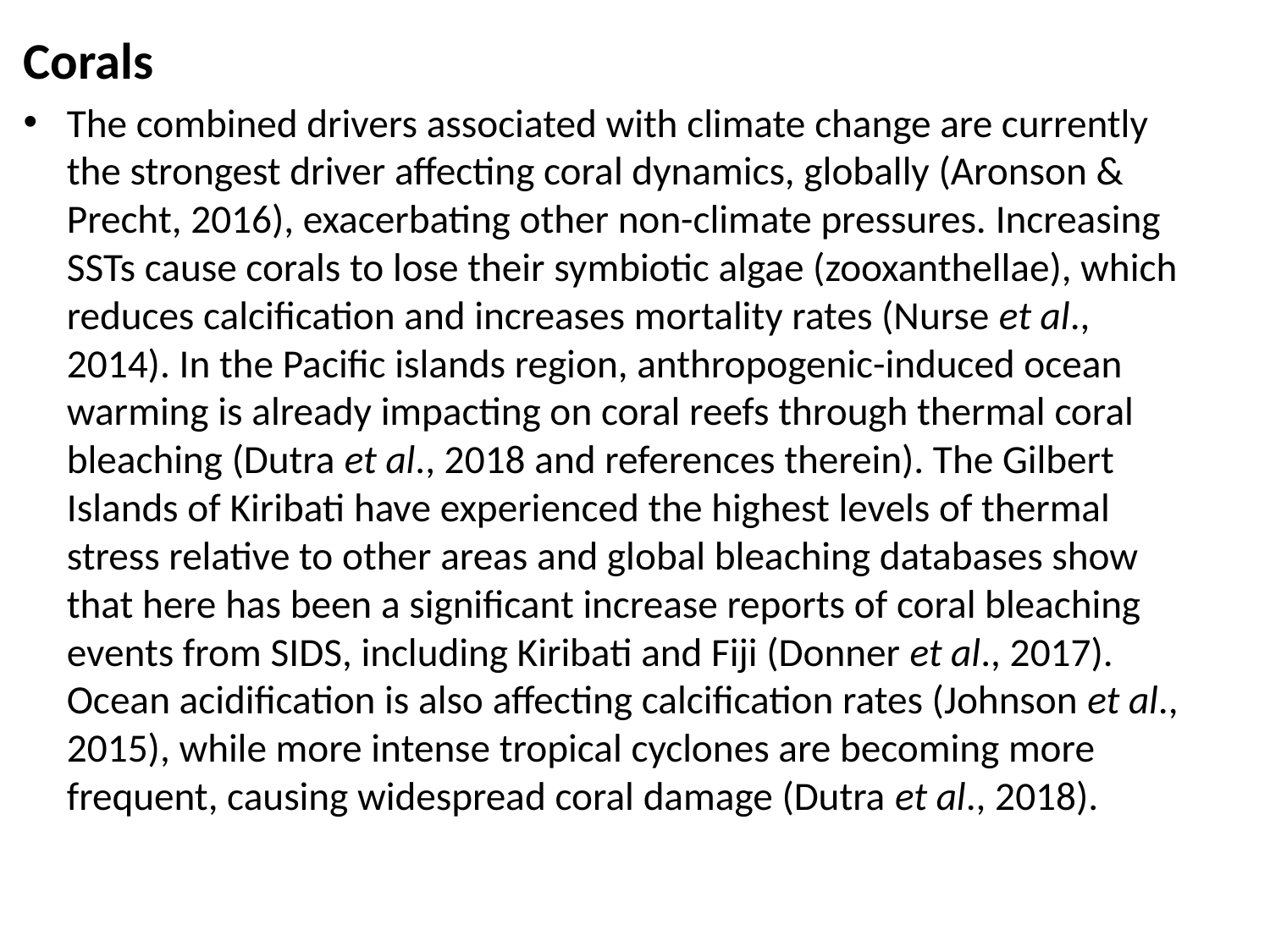

Corals
The combined drivers associated with climate change are currently the strongest driver affecting coral dynamics, globally (Aronson & Precht, 2016), exacerbating other non-climate pressures. Increasing SSTs cause corals to lose their symbiotic algae (zooxanthellae), which reduces calcification and increases mortality rates (Nurse et al., 2014). In the Pacific islands region, anthropogenic-induced ocean warming is already impacting on coral reefs through thermal coral bleaching (Dutra et al., 2018 and references therein). The Gilbert Islands of Kiribati have experienced the highest levels of thermal stress relative to other areas and global bleaching databases show that here has been a significant increase reports of coral bleaching events from SIDS, including Kiribati and Fiji (Donner et al., 2017). Ocean acidification is also affecting calcification rates (Johnson et al., 2015), while more intense tropical cyclones are becoming more frequent, causing widespread coral damage (Dutra et al., 2018).